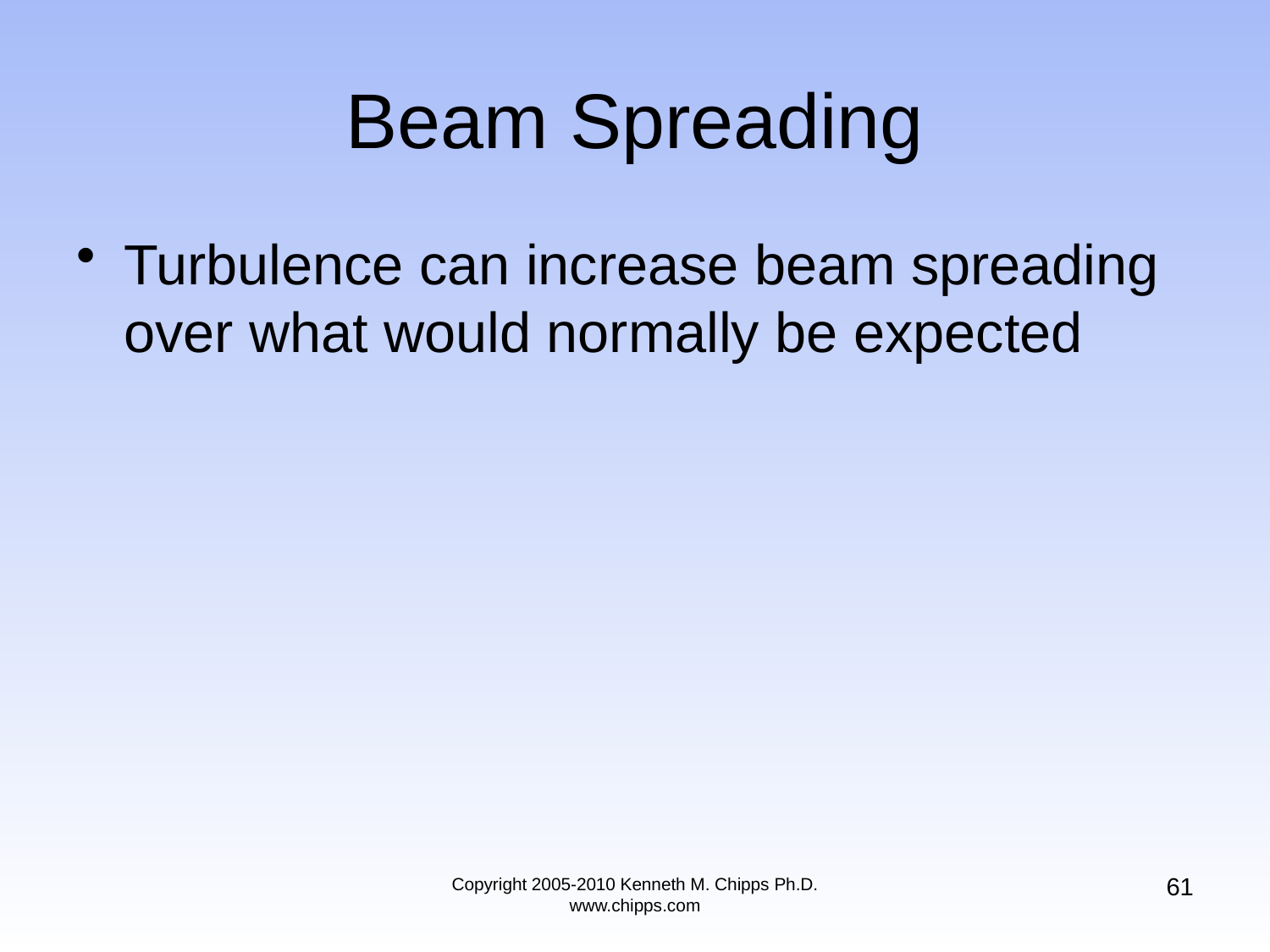

# Beam Spreading
Turbulence can increase beam spreading over what would normally be expected
61
Copyright 2005-2010 Kenneth M. Chipps Ph.D. www.chipps.com